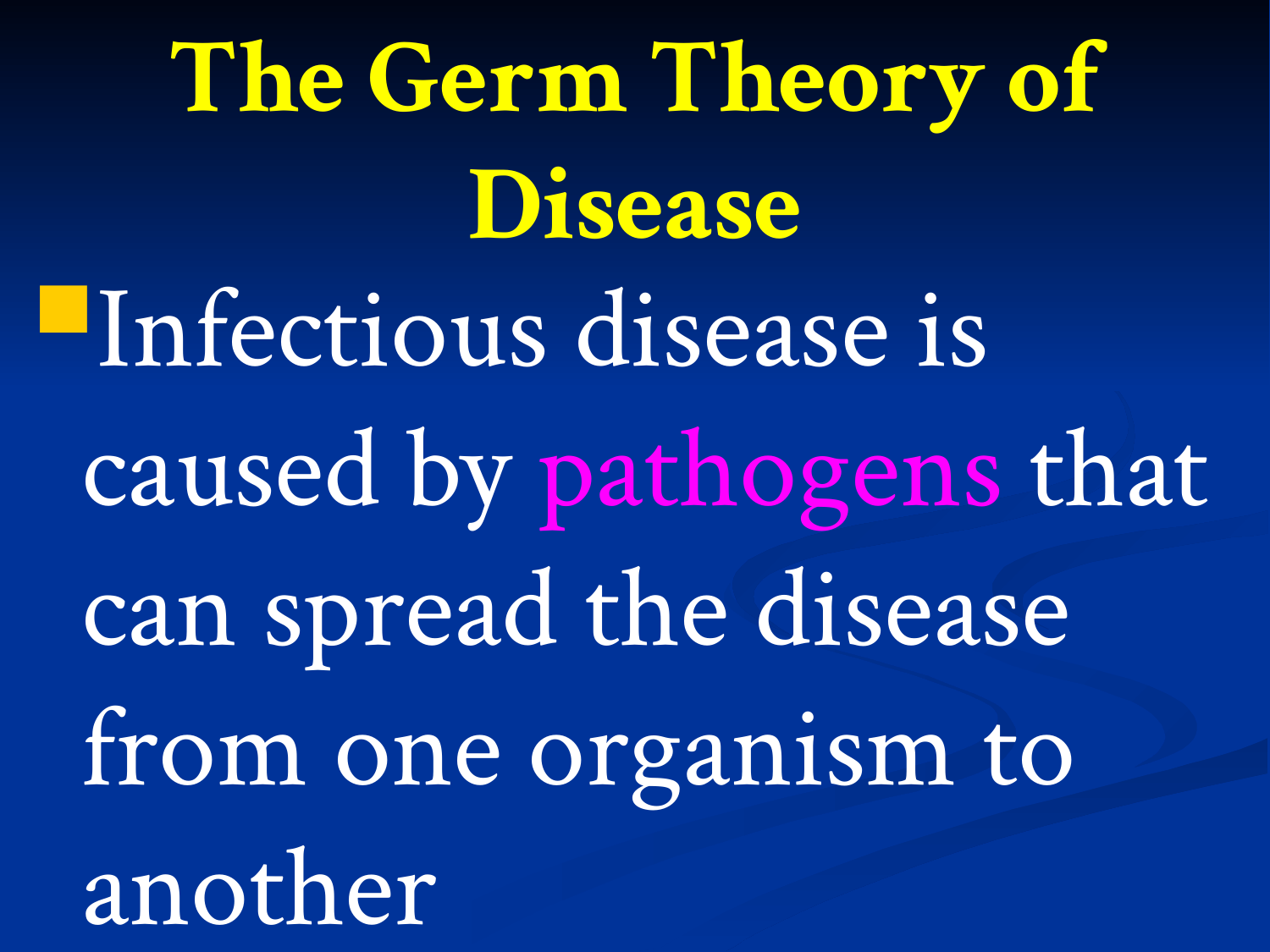

# The Germ Theory of Disease
Infectious disease is caused by pathogens that can spread the disease from one organism to another